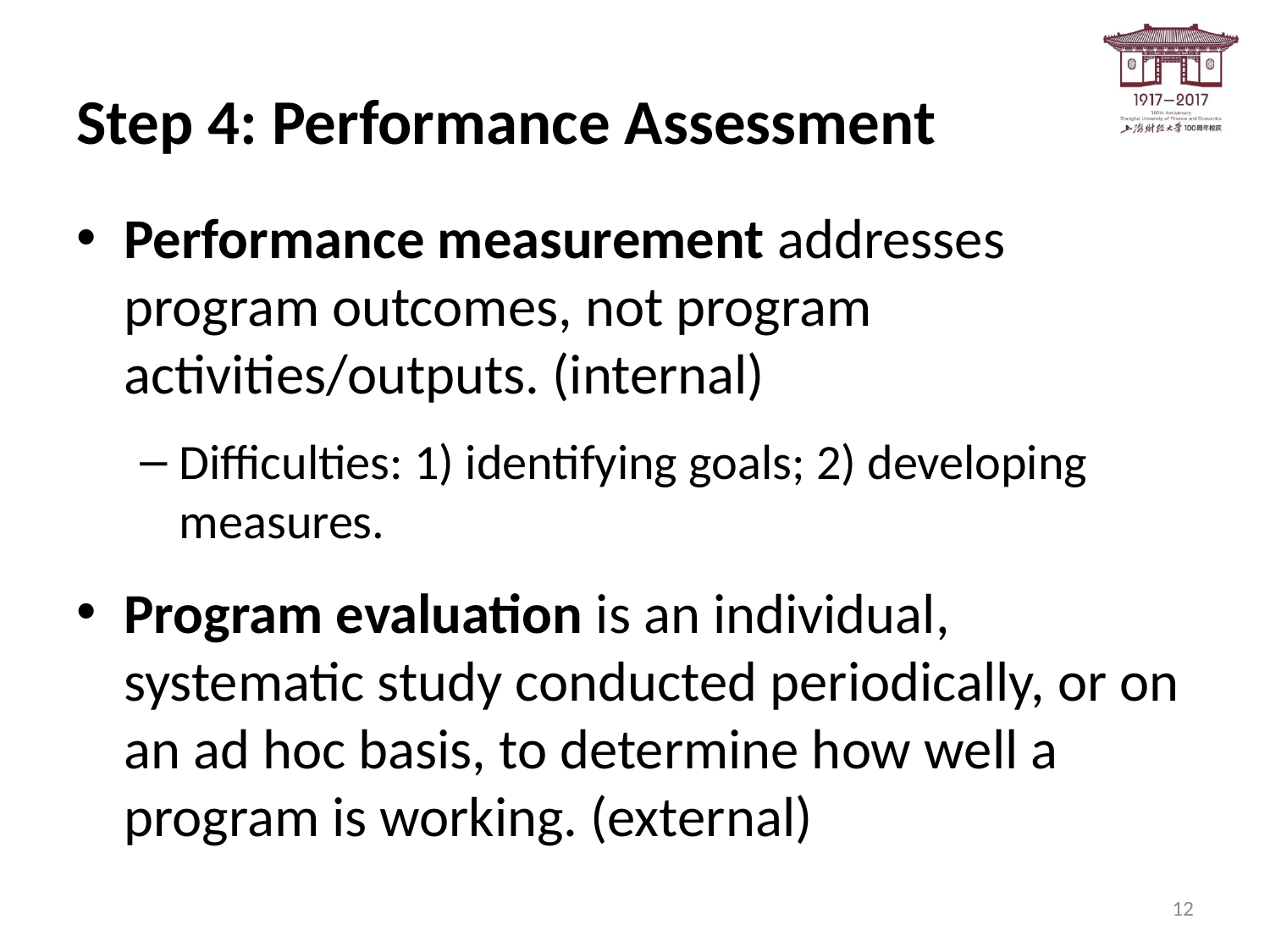

# Step 4: Performance Assessment
Performance measurement addresses program outcomes, not program activities/outputs. (internal)
Difficulties: 1) identifying goals; 2) developing measures.
Program evaluation is an individual, systematic study conducted periodically, or on an ad hoc basis, to determine how well a program is working. (external)
12